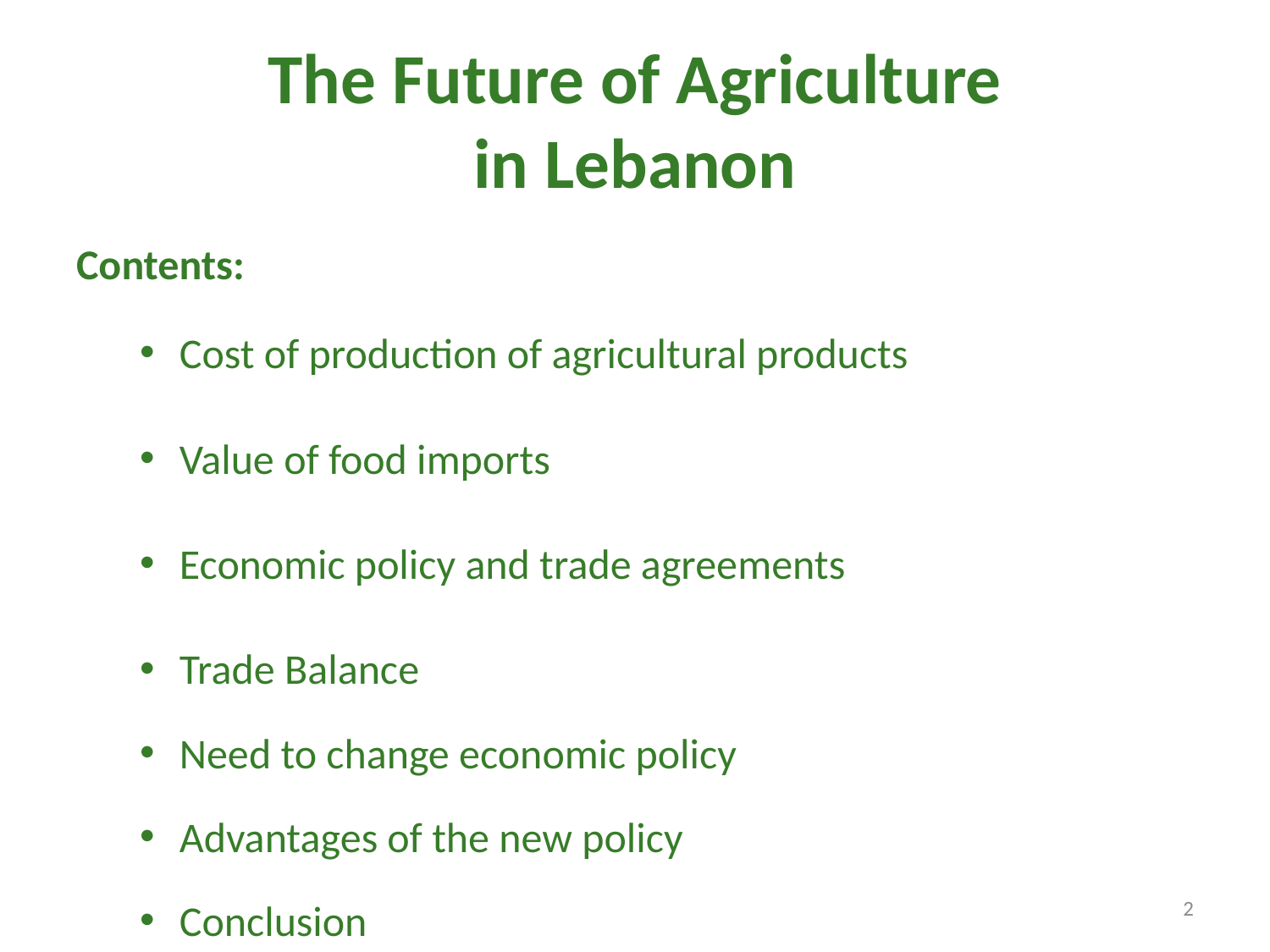

# The Future of Agriculture in Lebanon
Contents:

Cost of production of agricultural products

Value of food imports

Economic policy and trade agreements

Trade Balance

Need to change economic policy

Advantages of the new policy

Conclusion
2